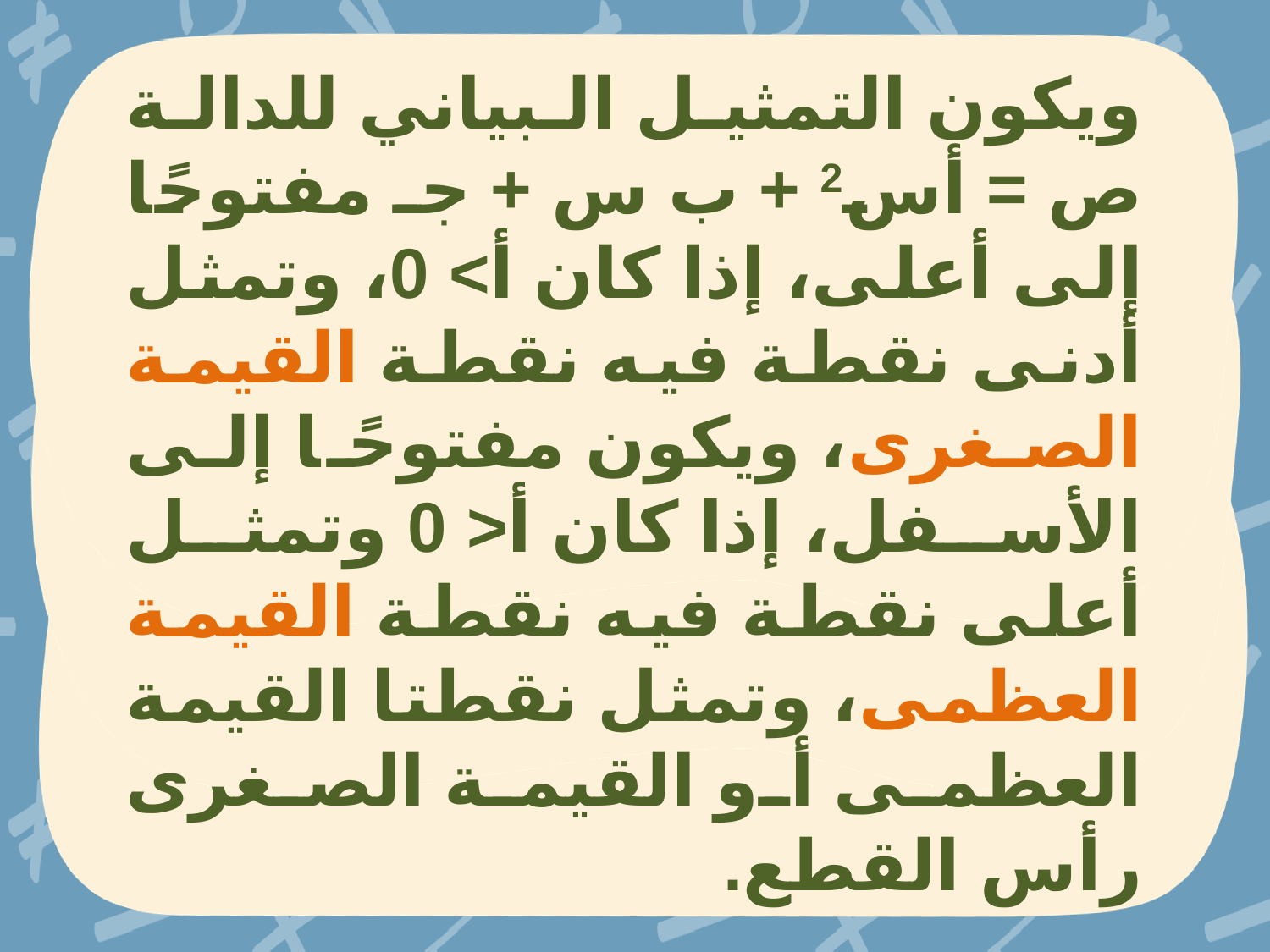

ويكون التمثيل البياني للدالة ص = أس2 + ب س + جـ مفتوحًا إلى أعلى، إذا كان أ> 0، وتمثل أدنى نقطة فيه نقطة القيمة الصغرى، ويكون مفتوحًا إلى الأسفل، إذا كان أ< 0 وتمثل أعلى نقطة فيه نقطة القيمة العظمى، وتمثل نقطتا القيمة العظمى أو القيمة الصغرى رأس القطع.